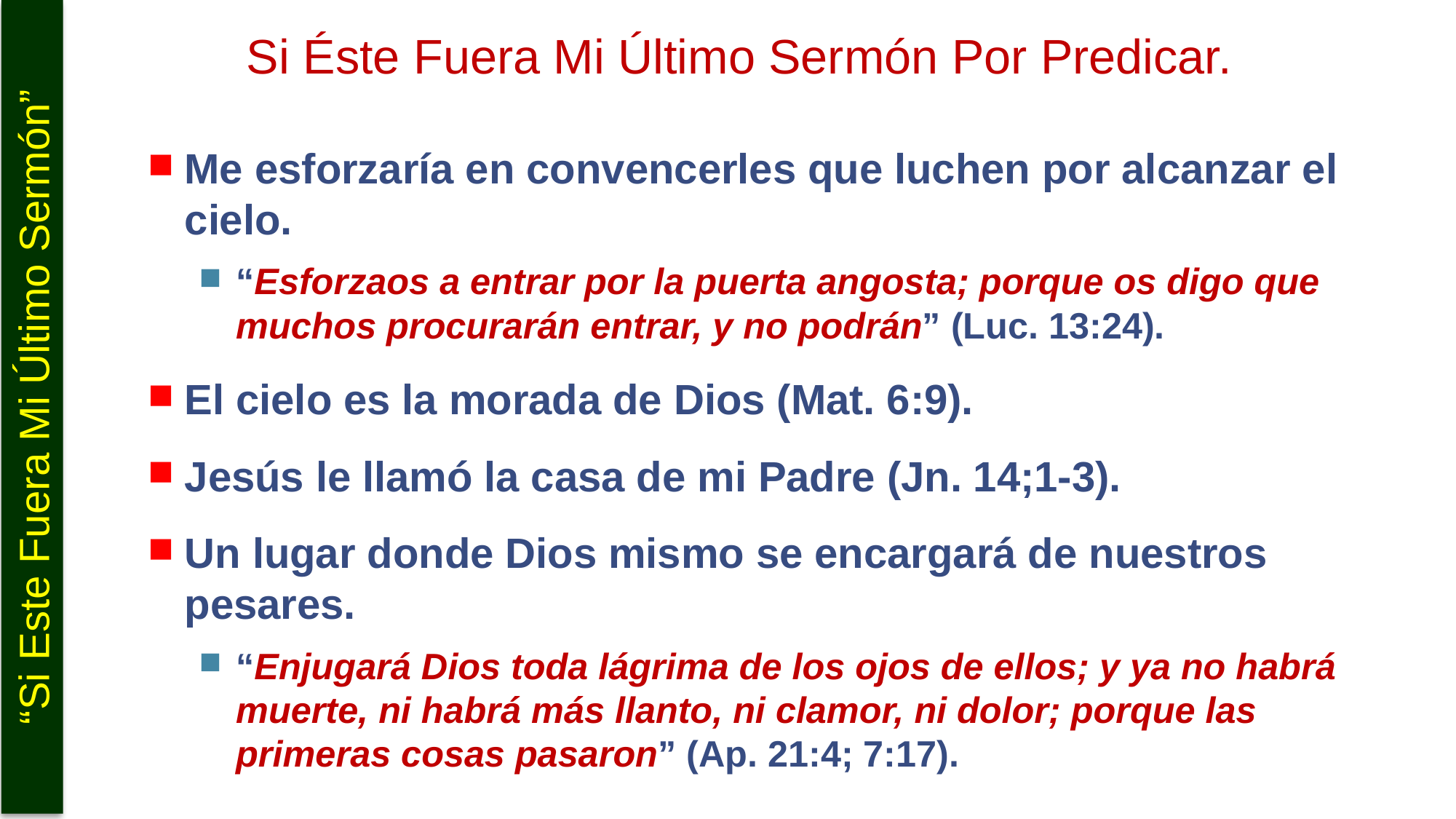

# Si Éste Fuera Mi Último Sermón Por Predicar.
Me esforzaría en convencerles que luchen por alcanzar el cielo.
“Esforzaos a entrar por la puerta angosta; porque os digo que muchos procurarán entrar, y no podrán” (Luc. 13:24).
El cielo es la morada de Dios (Mat. 6:9).
Jesús le llamó la casa de mi Padre (Jn. 14;1-3).
Un lugar donde Dios mismo se encargará de nuestros pesares.
“Enjugará Dios toda lágrima de los ojos de ellos; y ya no habrá muerte, ni habrá más llanto, ni clamor, ni dolor; porque las primeras cosas pasaron” (Ap. 21:4; 7:17).

“Si Este Fuera Mi Último Sermón”